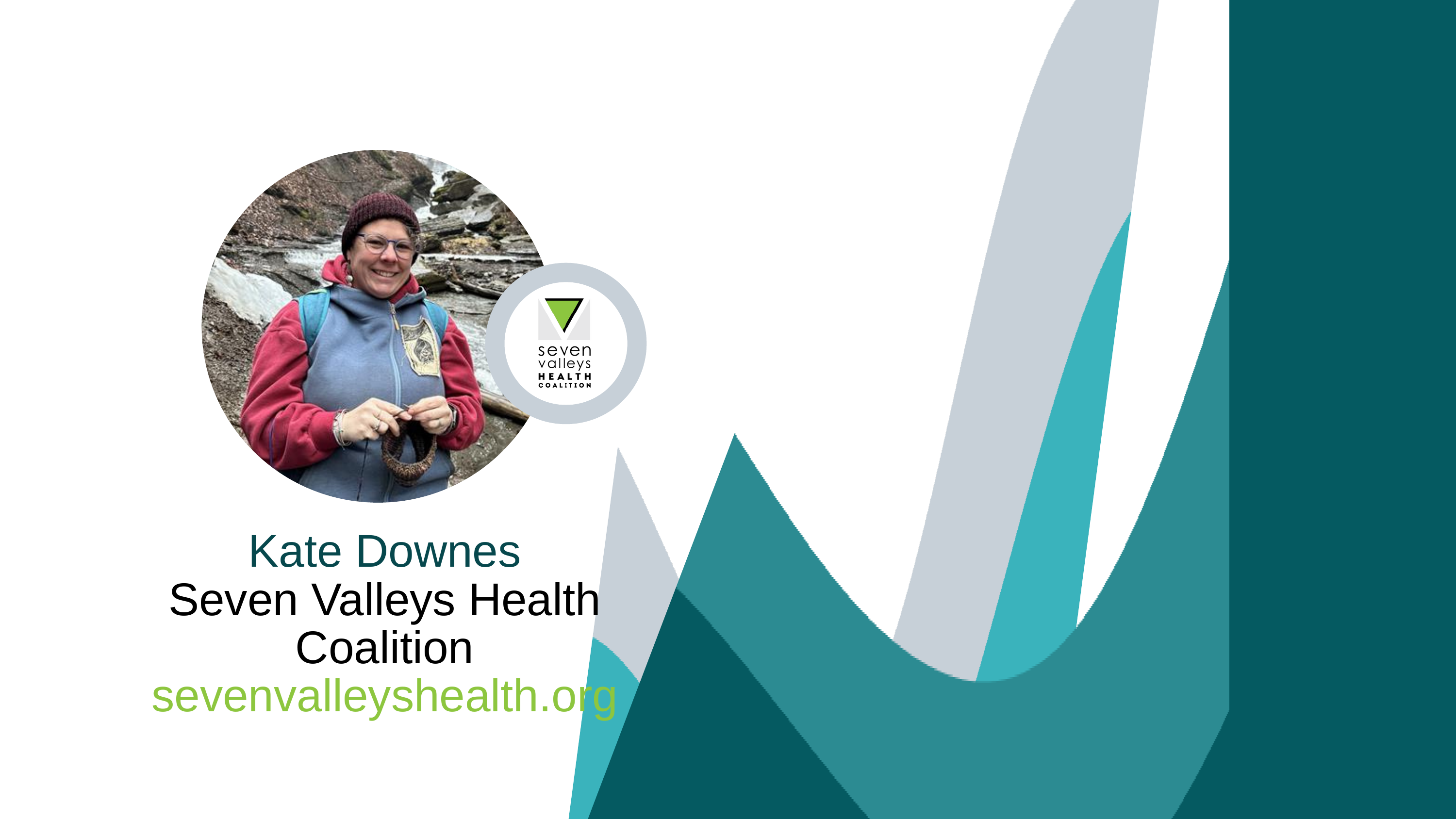

Kate Downes
Seven Valleys Health Coalition
sevenvalleyshealth.org